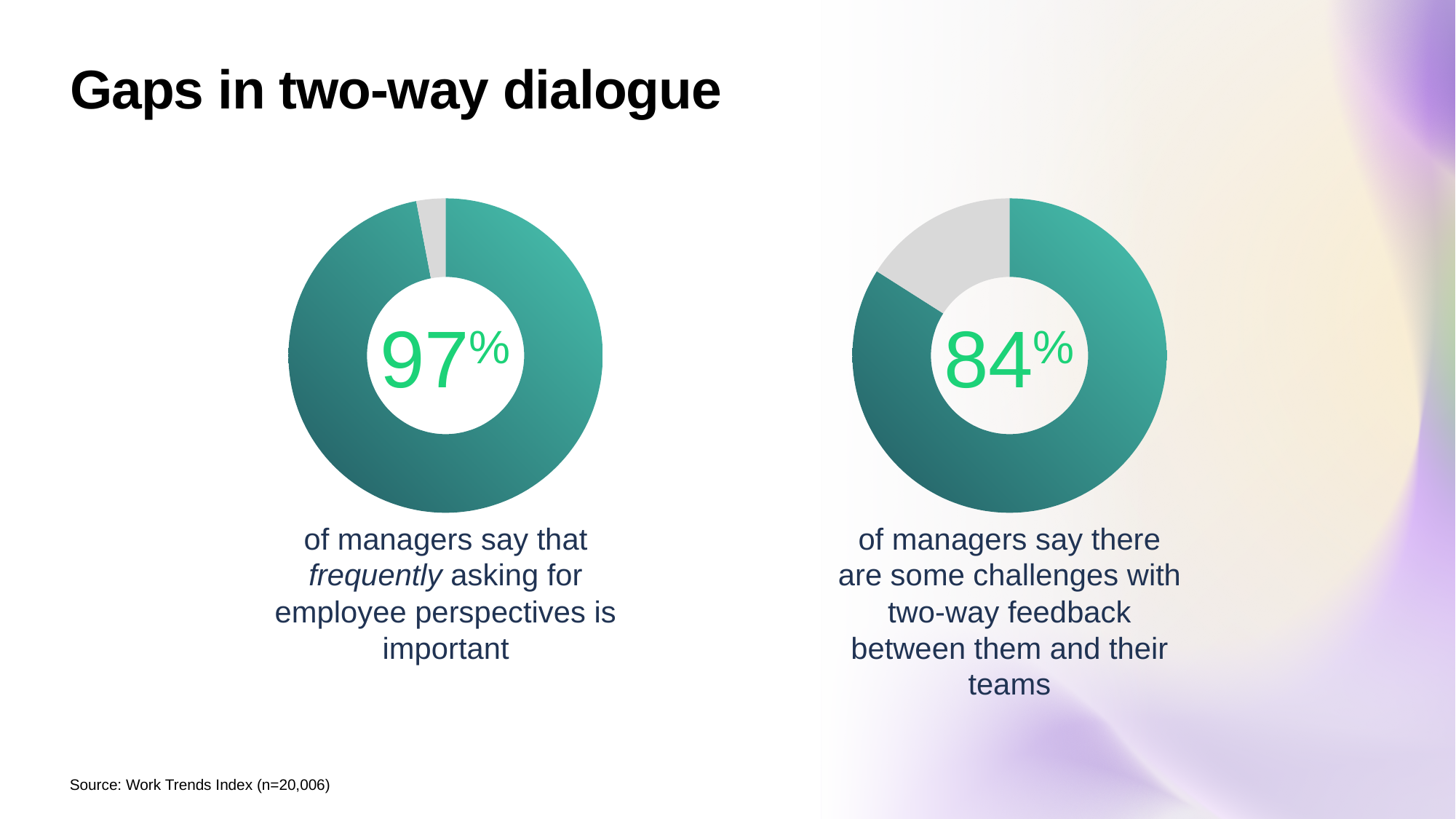

# Gaps in two-way dialogue

### Chart

| Category |  |
|---|---|

### Chart

| Category |  |
|---|---|
97%
84%
of managers say that frequently asking for employee perspectives is important
of managers say there are some challenges with two-way feedback between them and their teams
Source: Work Trends Index (n=20,006)